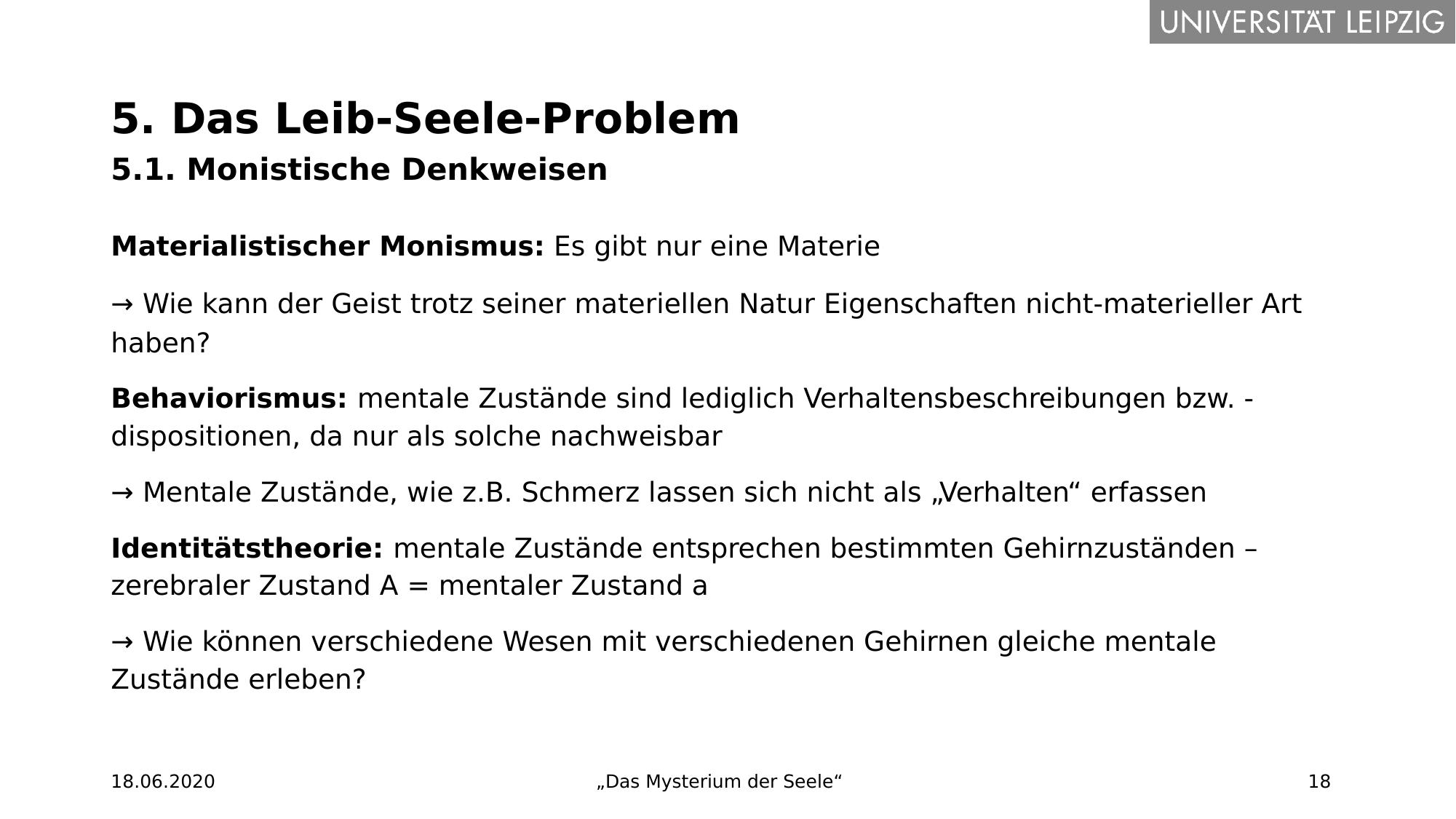

# 5. Das Leib-Seele-Problem 5.1. Monistische Denkweisen
Materialistischer Monismus: Es gibt nur eine Materie
→ Wie kann der Geist trotz seiner materiellen Natur Eigenschaften nicht-materieller Art haben?
Behaviorismus: mentale Zustände sind lediglich Verhaltensbeschreibungen bzw. -dispositionen, da nur als solche nachweisbar
→ Mentale Zustände, wie z.B. Schmerz lassen sich nicht als „Verhalten“ erfassen
Identitätstheorie: mentale Zustände entsprechen bestimmten Gehirnzuständen – zerebraler Zustand A = mentaler Zustand a
→ Wie können verschiedene Wesen mit verschiedenen Gehirnen gleiche mentale Zustände erleben?

18.06.2020
„Das Mysterium der Seele“
18